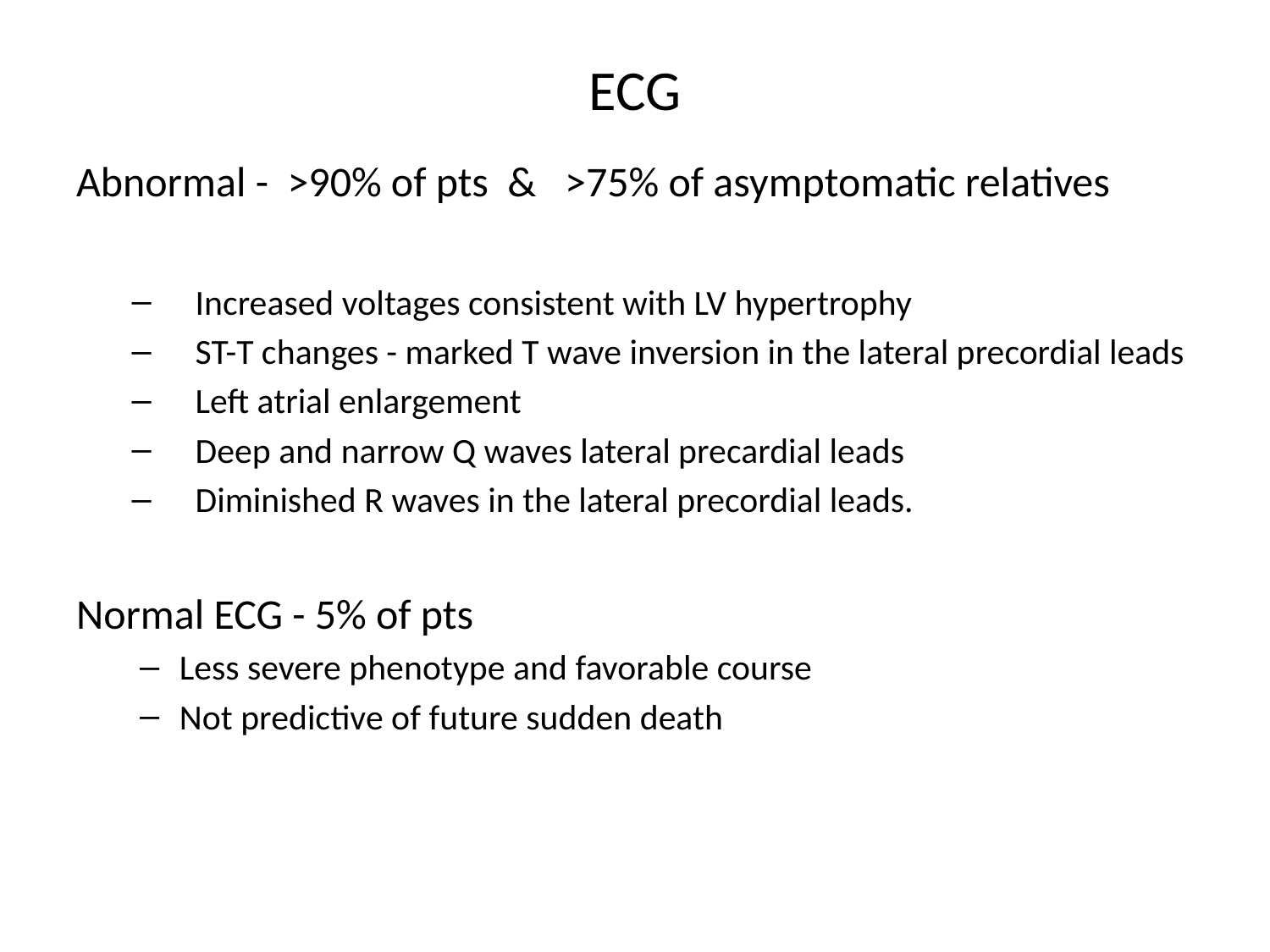

# ECG
Abnormal -  >90% of pts  &   >75% of asymptomatic relatives

Increased voltages consistent with LV hypertrophy
ST-T changes - marked T wave inversion in the lateral precordial leads
Left atrial enlargement
Deep and narrow Q waves lateral precardial leads
Diminished R waves in the lateral precordial leads.

Normal ECG - 5% of pts
Less severe phenotype and favorable course
Not predictive of future sudden death